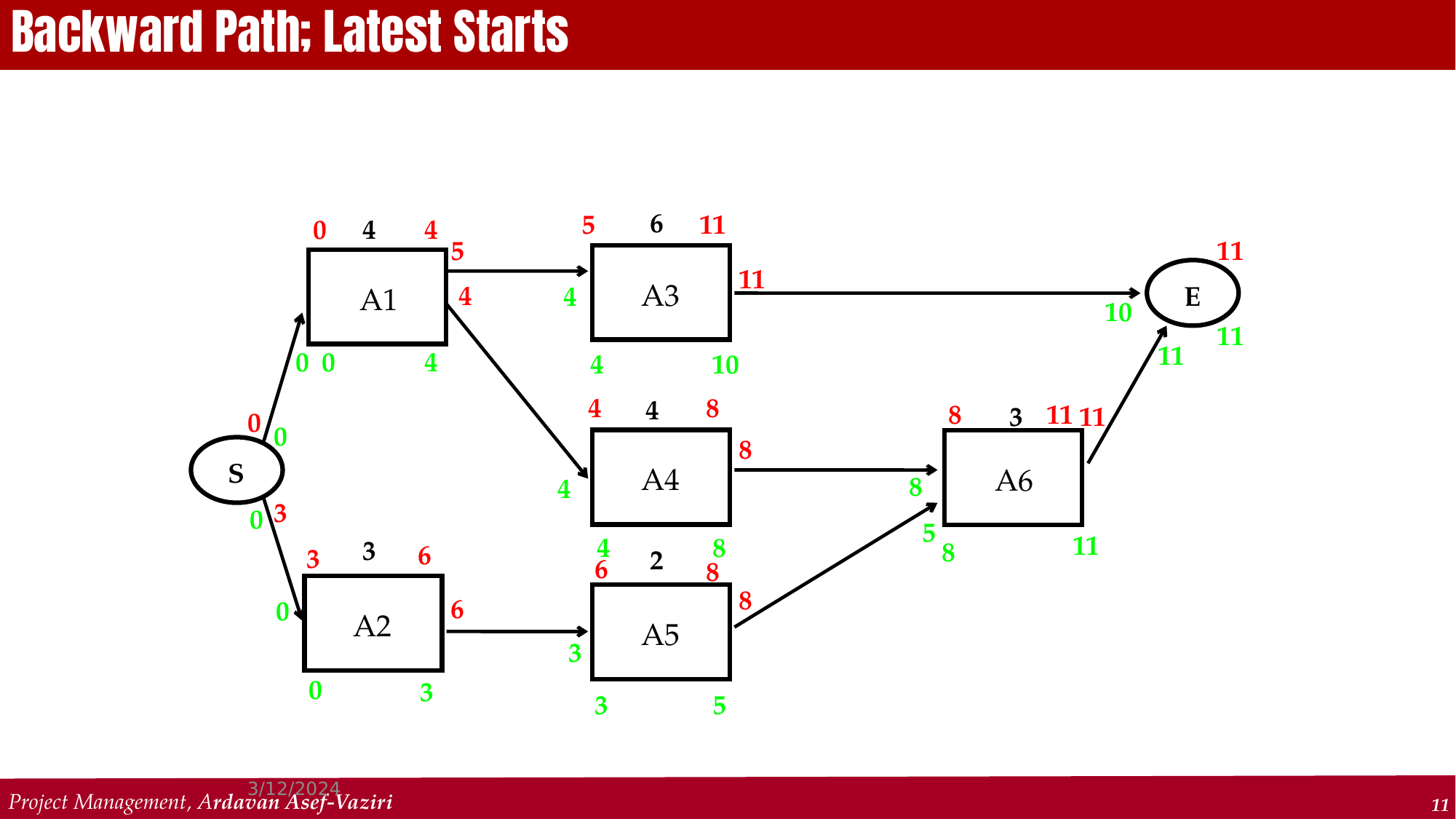

# Backward Path; Latest Starts
6
4
4
3
3
2

A3

A1

A4

A6

A2

A5

E

S

4
10
11
11
0
0
0
0
4
4
10
0
0
8
4
5
11
4
8
8
3
3
3
5
5
11
0
4
5
11
11
4
4
8
8
11
11
0
8
3
6
3
6
8
8
6
3/12/2024